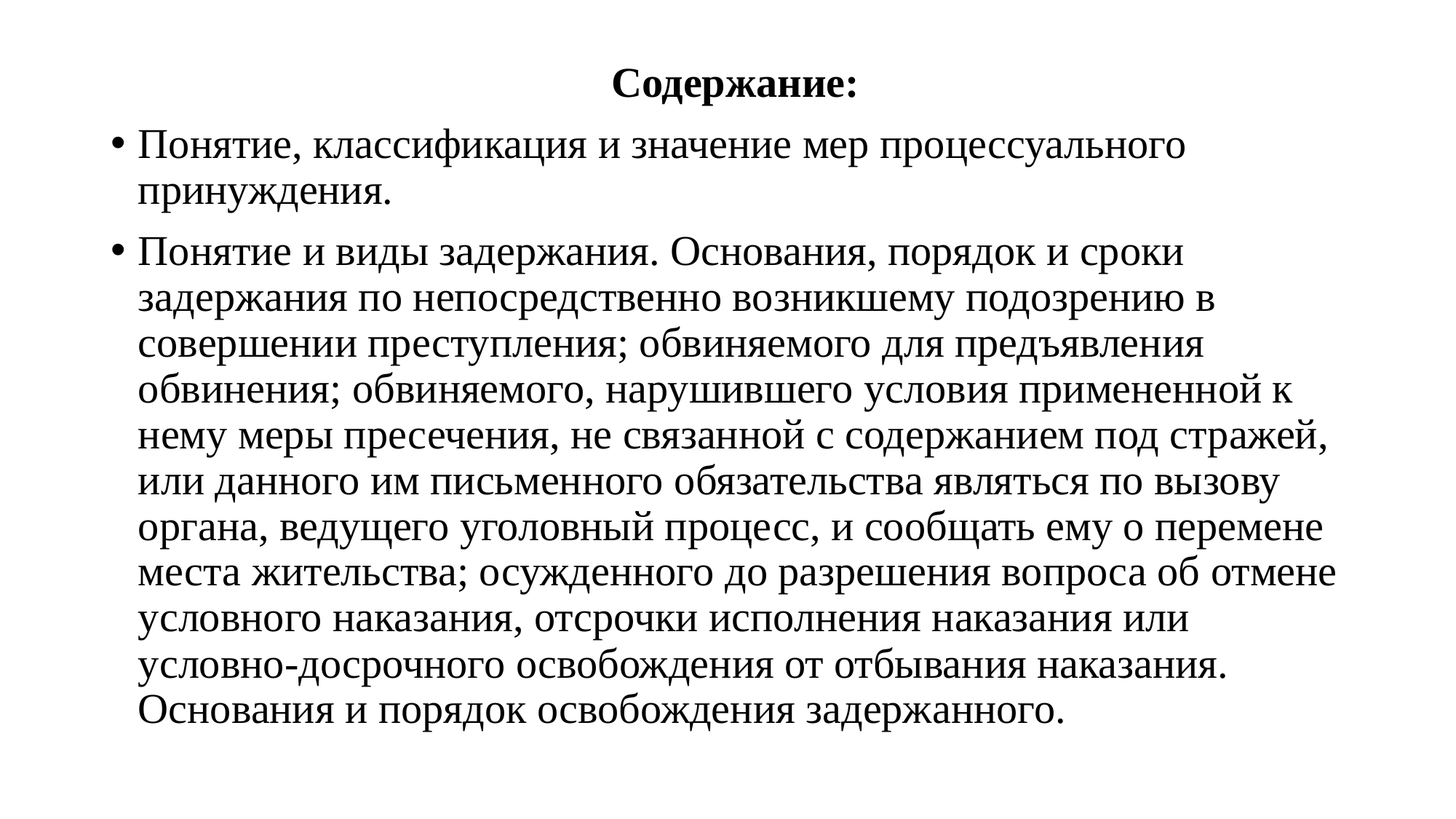

Содержание:
Понятие, классификация и значение мер процессуального принуждения.
Понятие и виды задержания. Основания, порядок и сроки задержания по непосредственно возникшему подозрению в совершении преступления; обвиняемого для предъявления обвинения; обвиняемого, нарушившего условия примененной к нему меры пресечения, не связанной с содержанием под стражей, или данного им письменного обязательства являться по вызову органа, ведущего уголовный процесс, и сообщать ему о перемене места жительства; осужденного до разрешения вопроса об отмене условного наказания, отсрочки исполнения наказания или условно-досрочного освобождения от отбывания наказания. Основания и порядок освобождения задержанного.